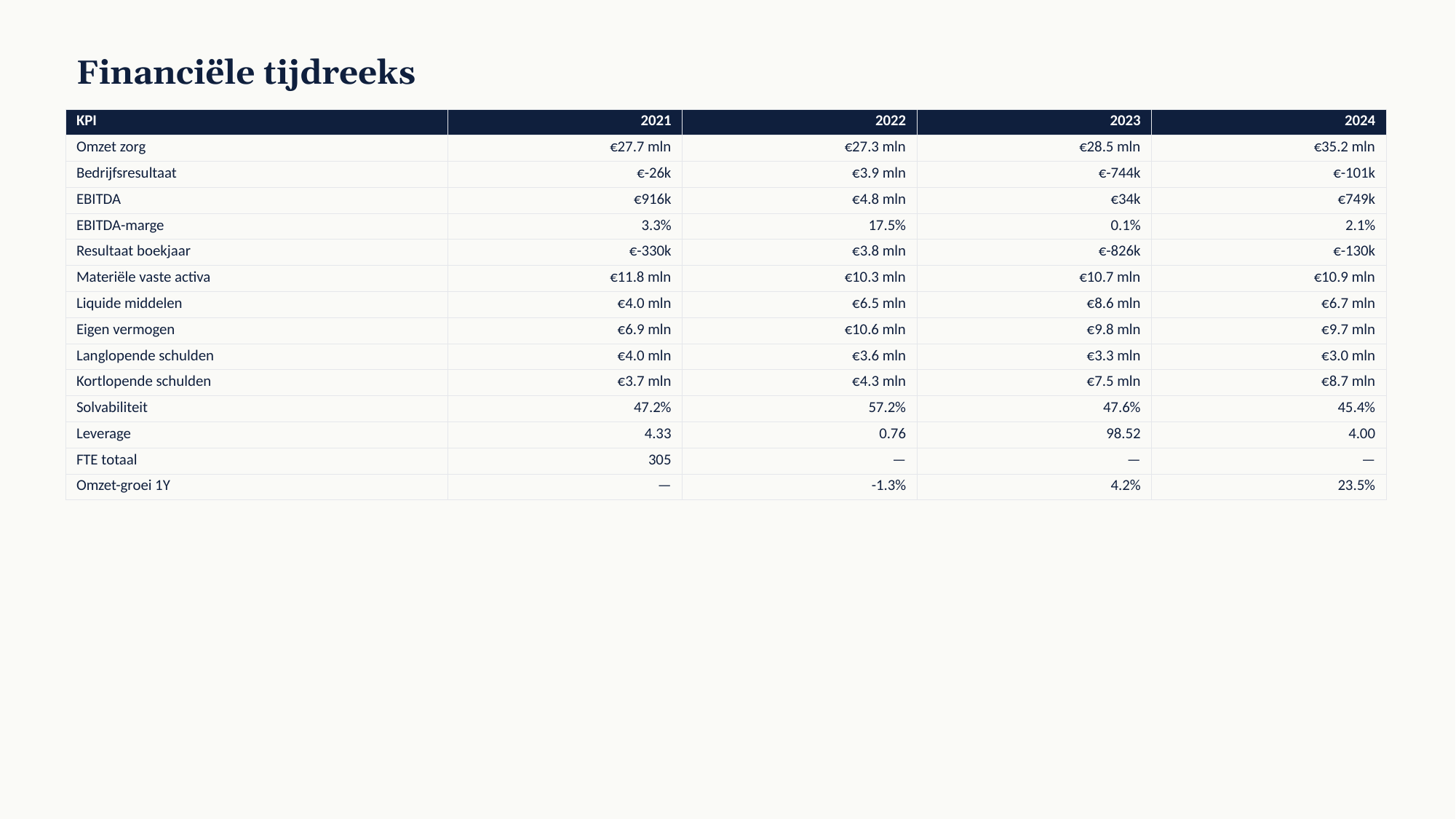

Financiële tijdreeks
| KPI | 2021 | 2022 | 2023 | 2024 |
| --- | --- | --- | --- | --- |
| Omzet zorg | €27.7 mln | €27.3 mln | €28.5 mln | €35.2 mln |
| Bedrijfsresultaat | €-26k | €3.9 mln | €-744k | €-101k |
| EBITDA | €916k | €4.8 mln | €34k | €749k |
| EBITDA-marge | 3.3% | 17.5% | 0.1% | 2.1% |
| Resultaat boekjaar | €-330k | €3.8 mln | €-826k | €-130k |
| Materiële vaste activa | €11.8 mln | €10.3 mln | €10.7 mln | €10.9 mln |
| Liquide middelen | €4.0 mln | €6.5 mln | €8.6 mln | €6.7 mln |
| Eigen vermogen | €6.9 mln | €10.6 mln | €9.8 mln | €9.7 mln |
| Langlopende schulden | €4.0 mln | €3.6 mln | €3.3 mln | €3.0 mln |
| Kortlopende schulden | €3.7 mln | €4.3 mln | €7.5 mln | €8.7 mln |
| Solvabiliteit | 47.2% | 57.2% | 47.6% | 45.4% |
| Leverage | 4.33 | 0.76 | 98.52 | 4.00 |
| FTE totaal | 305 | — | — | — |
| Omzet-groei 1Y | — | -1.3% | 4.2% | 23.5% |